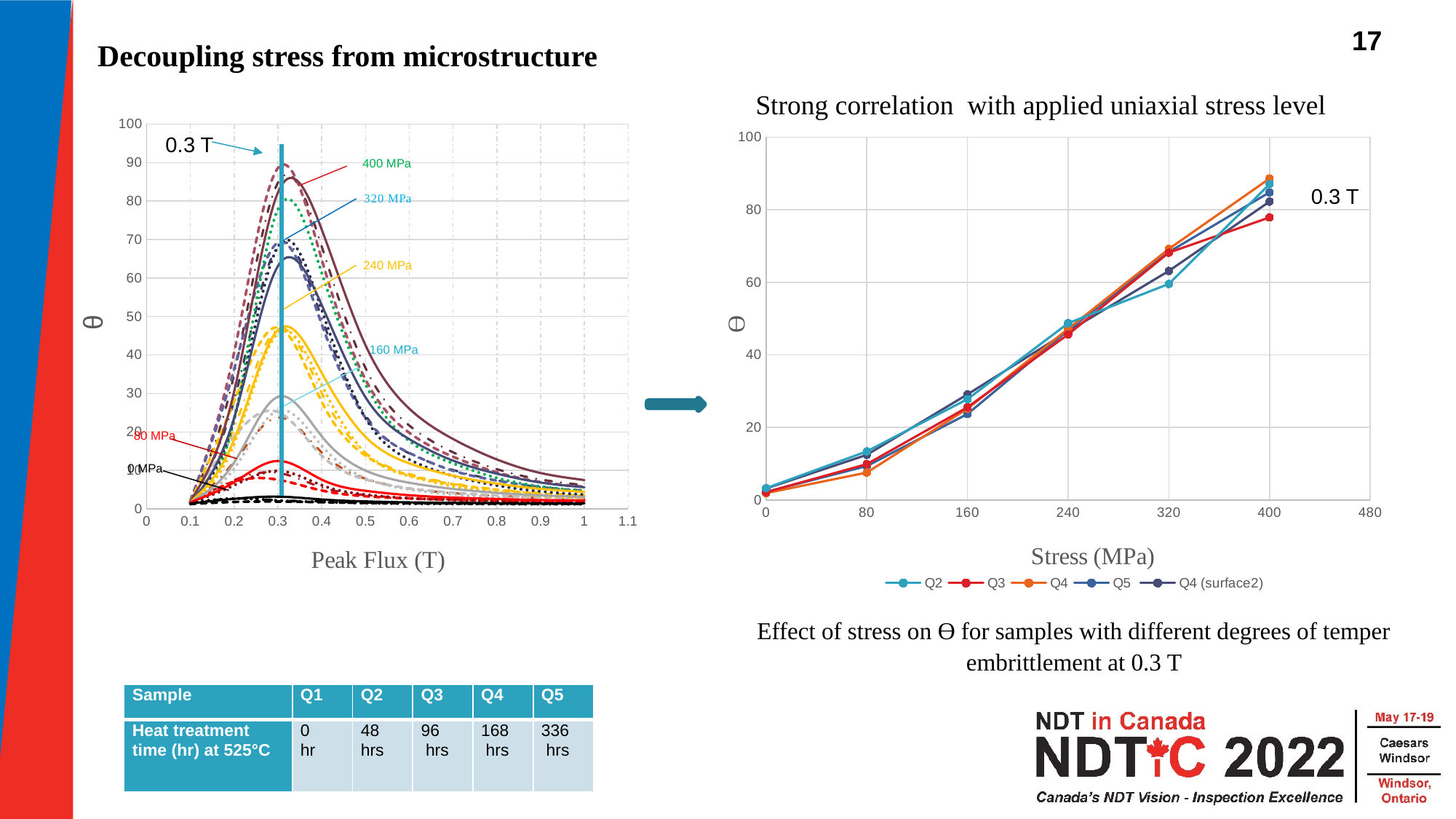

17
Decoupling stress from microstructure

### Chart

| Category | Q2 | Q3 | Q4 | Q5  | Q4 (surface2) |
|---|---|---|---|---|---|
Strong correlation  with applied uniaxial stress level

### Chart

| Category | Q2f0 | Q2f8 | Q2f16 | Q2f24 | Q2f32 | Q2f40 | Q3f0 | Q3f8 | Q3f16 | Q3f24 | Q3f32 | Q3f40 | Q4f0  | Q4f8  | Q4f16 | Q4f24 | Q4f32 | Q4f40 | Q5f0 | S5f8 | Q5f16 | Q5f24 | Q5f32 | Q5f40 |
|---|---|---|---|---|---|---|---|---|---|---|---|---|---|---|---|---|---|---|---|---|---|---|---|---|
0.3 T
0.3 T

Effect of stress on Ɵ for samples with different degrees of temper embrittlement at 0.3 T
| Sample | Q1 | Q2 | Q3 | Q4 | Q5 |
| --- | --- | --- | --- | --- | --- |
| Heat treatment time (hr) at 525°C | 0 hr | 48 hrs | 96 hrs | 168 hrs | 336 hrs |